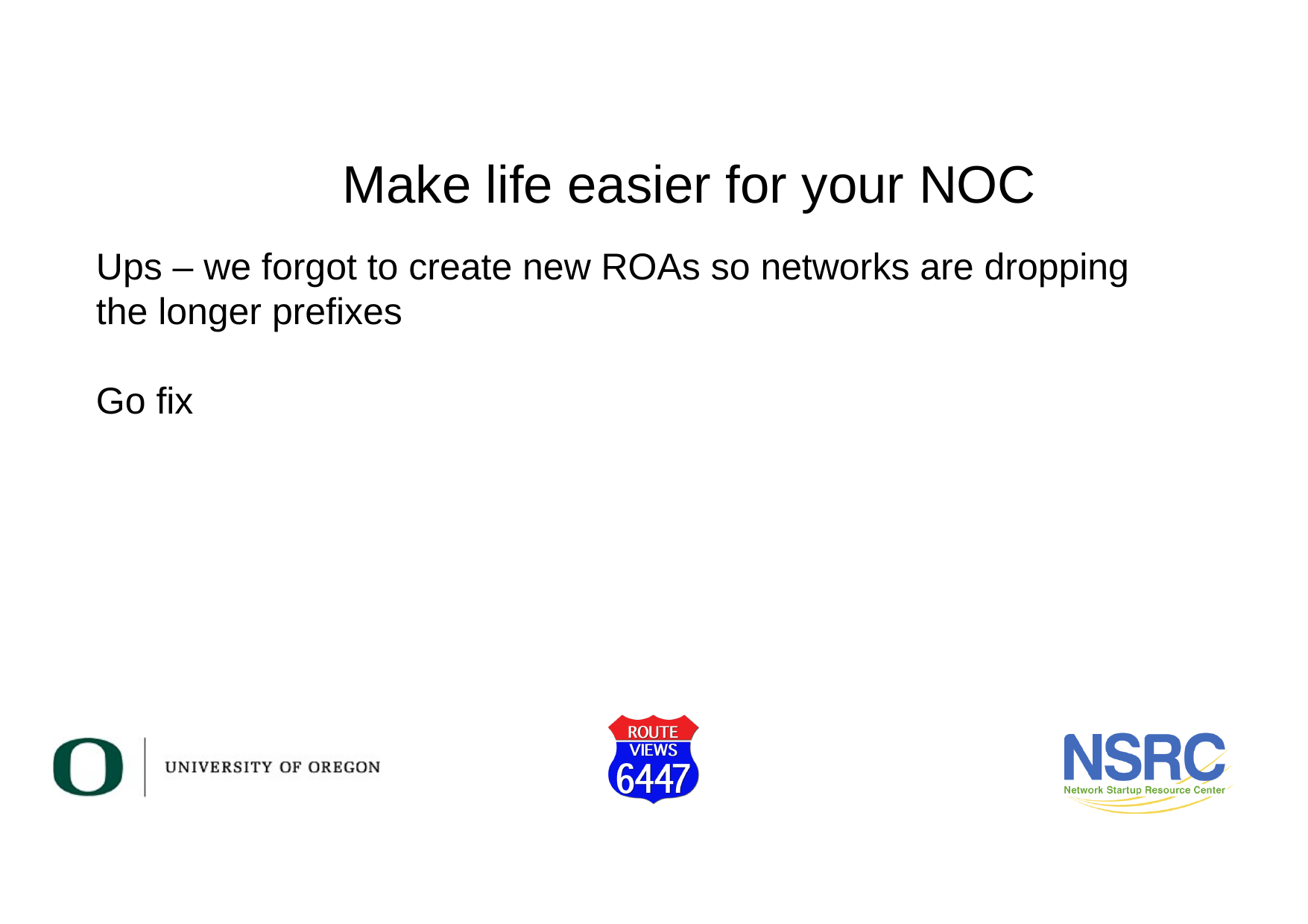

# Make life easier for your NOC
Ups – we forgot to create new ROAs so networks are dropping the longer prefixes

Go fix